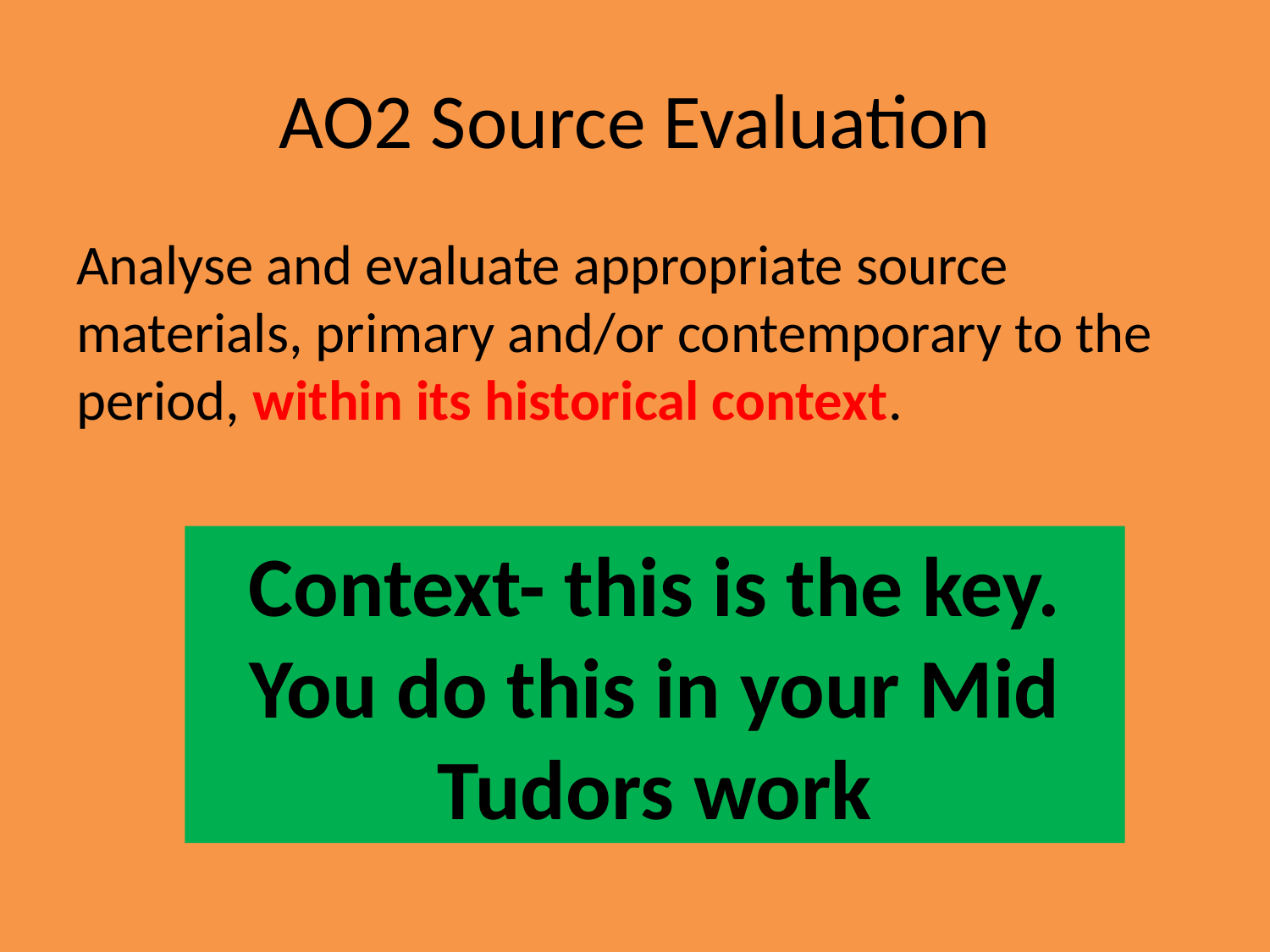

# AO2 Source Evaluation
Analyse and evaluate appropriate source materials, primary and/or contemporary to the period, within its historical context.

Context- this is the key. You do this in your Mid Tudors work